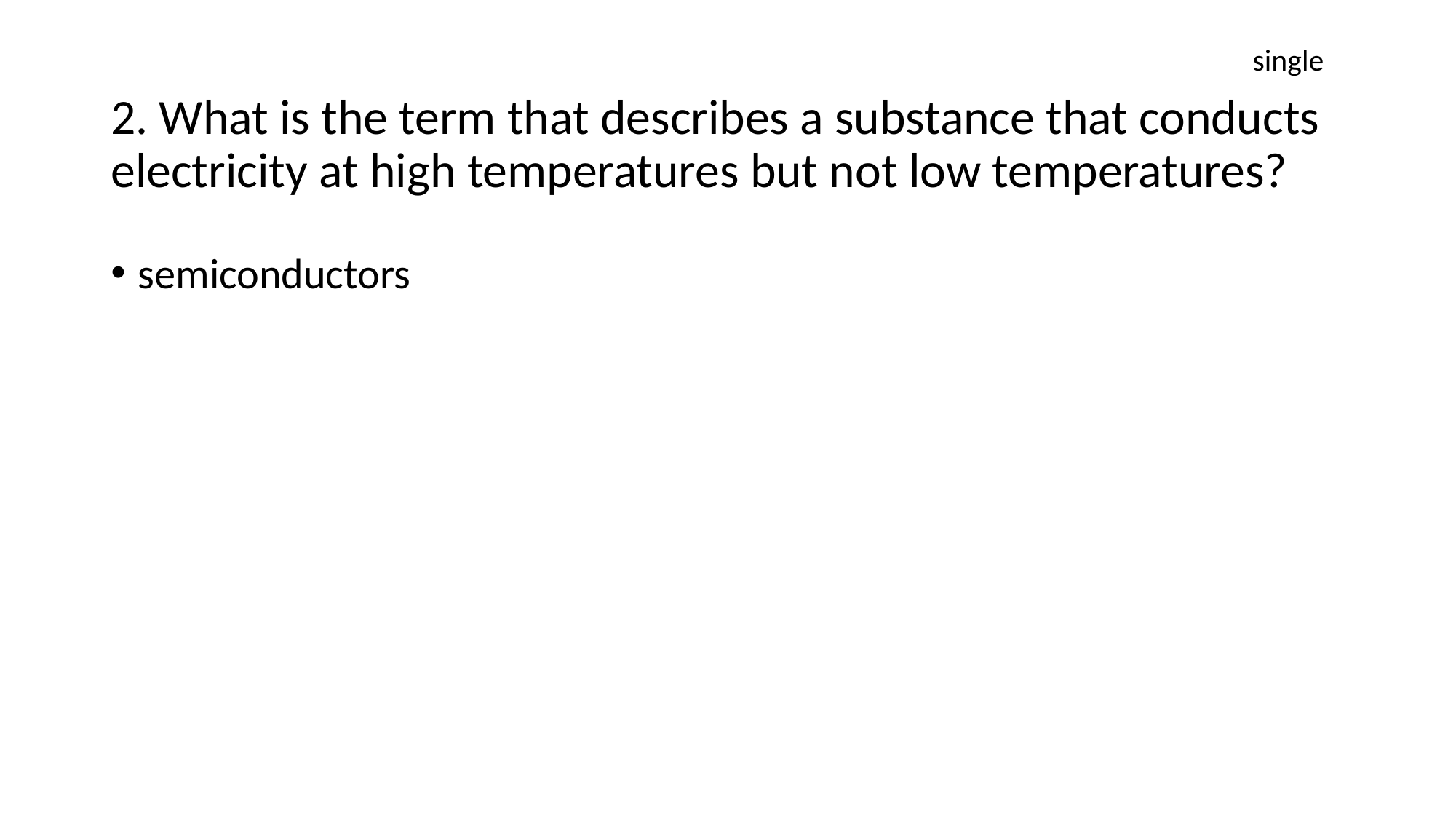

single
# 2. What is the term that describes a substance that conducts electricity at high temperatures but not low temperatures?
semiconductors